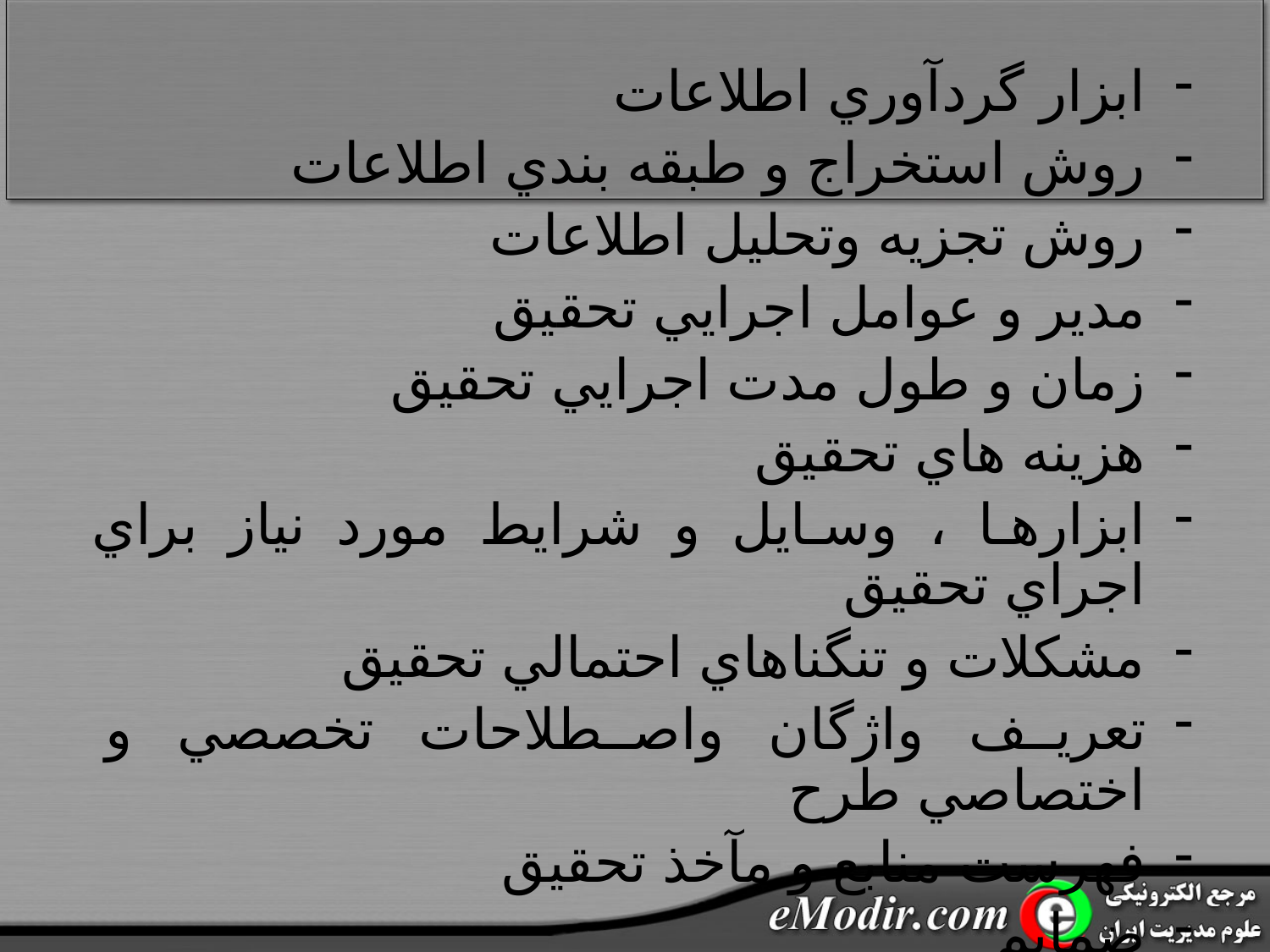

ابزار گردآوري اطلاعات
روش استخراج و طبقه بندي اطلاعات
روش تجزيه وتحليل اطلاعات
مدير و عوامل اجرايي تحقيق
زمان و طول مدت اجرايي تحقيق
هزينه هاي تحقيق
ابزارها ، وسايل و شرايط مورد نياز براي اجراي تحقيق
مشکلات و تنگناهاي احتمالي تحقيق
تعريف واژگان واصطلاحات تخصصي و اختصاصي طرح
فهرست منابع و مآخذ تحقيق
ضمايم